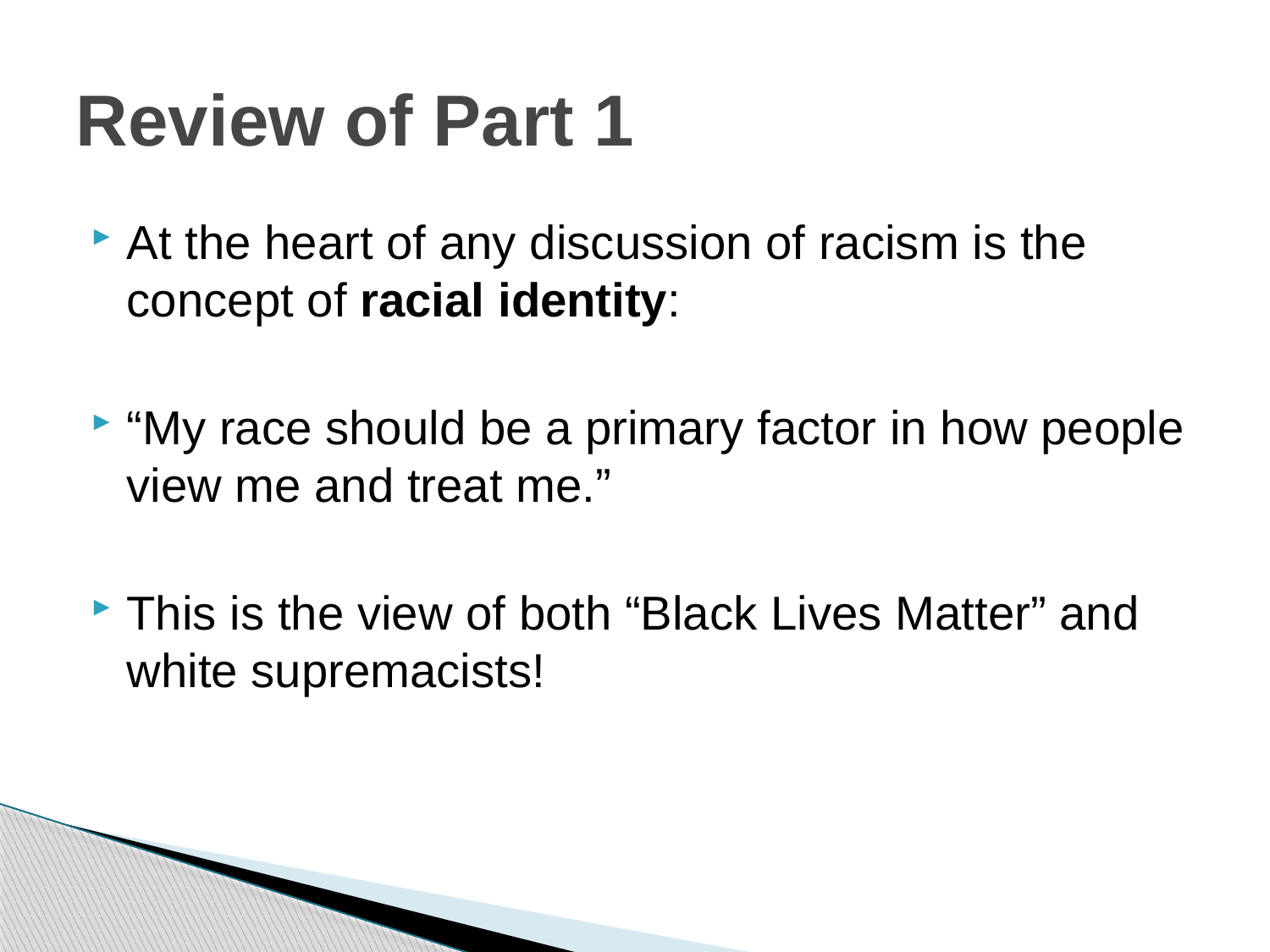

# Review of Part 1
At the heart of any discussion of racism is the concept of racial identity:

“My race should be a primary factor in how people view me and treat me.”

This is the view of both “Black Lives Matter” and white supremacists!